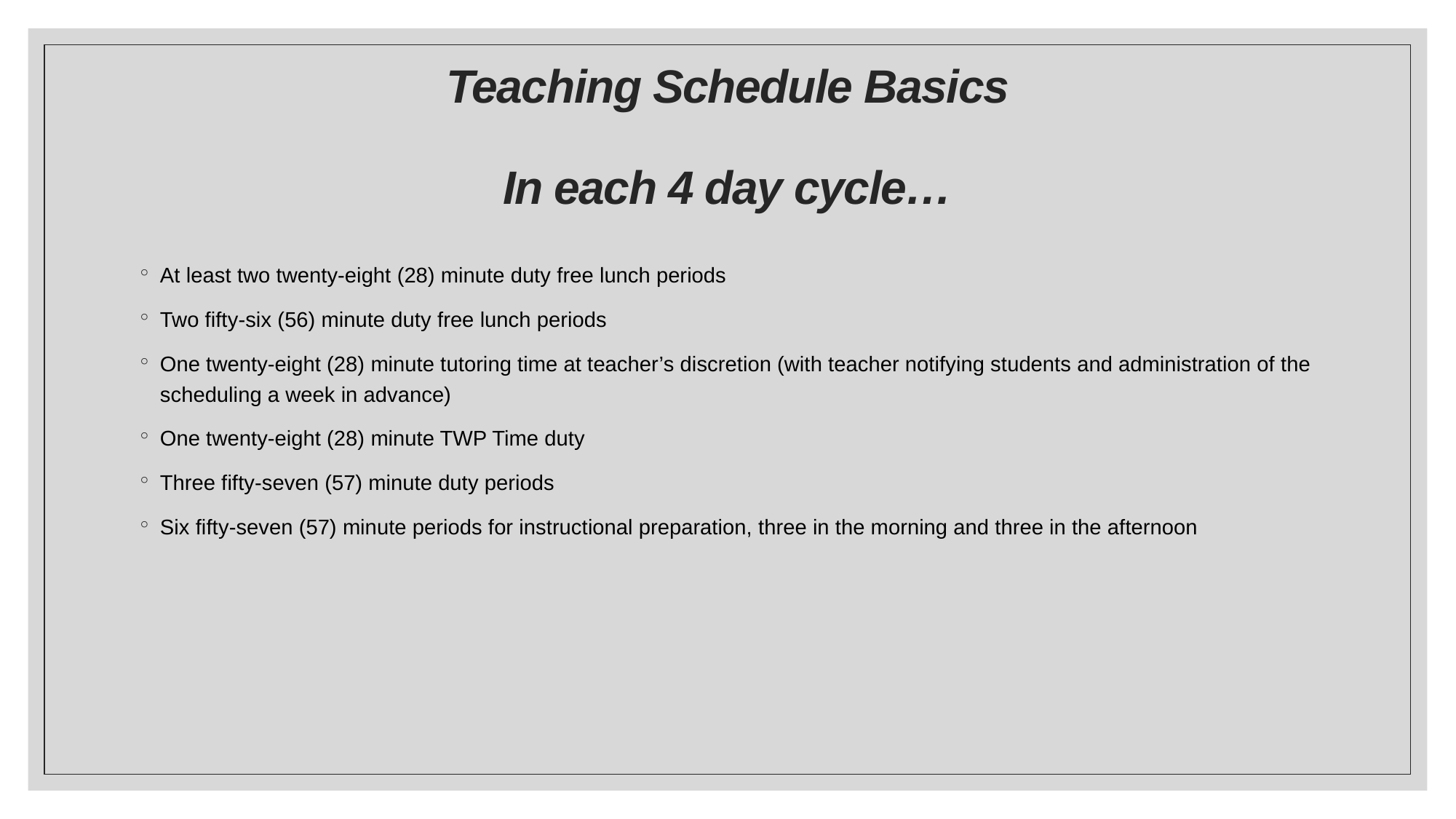

# Teaching Schedule Basics In each 4 day cycle…
At least two twenty-eight (28) minute duty free lunch periods
Two fifty-six (56) minute duty free lunch periods
One twenty-eight (28) minute tutoring time at teacher’s discretion (with teacher notifying students and administration of the scheduling a week in advance)
One twenty-eight (28) minute TWP Time duty
Three fifty-seven (57) minute duty periods
Six fifty-seven (57) minute periods for instructional preparation, three in the morning and three in the afternoon